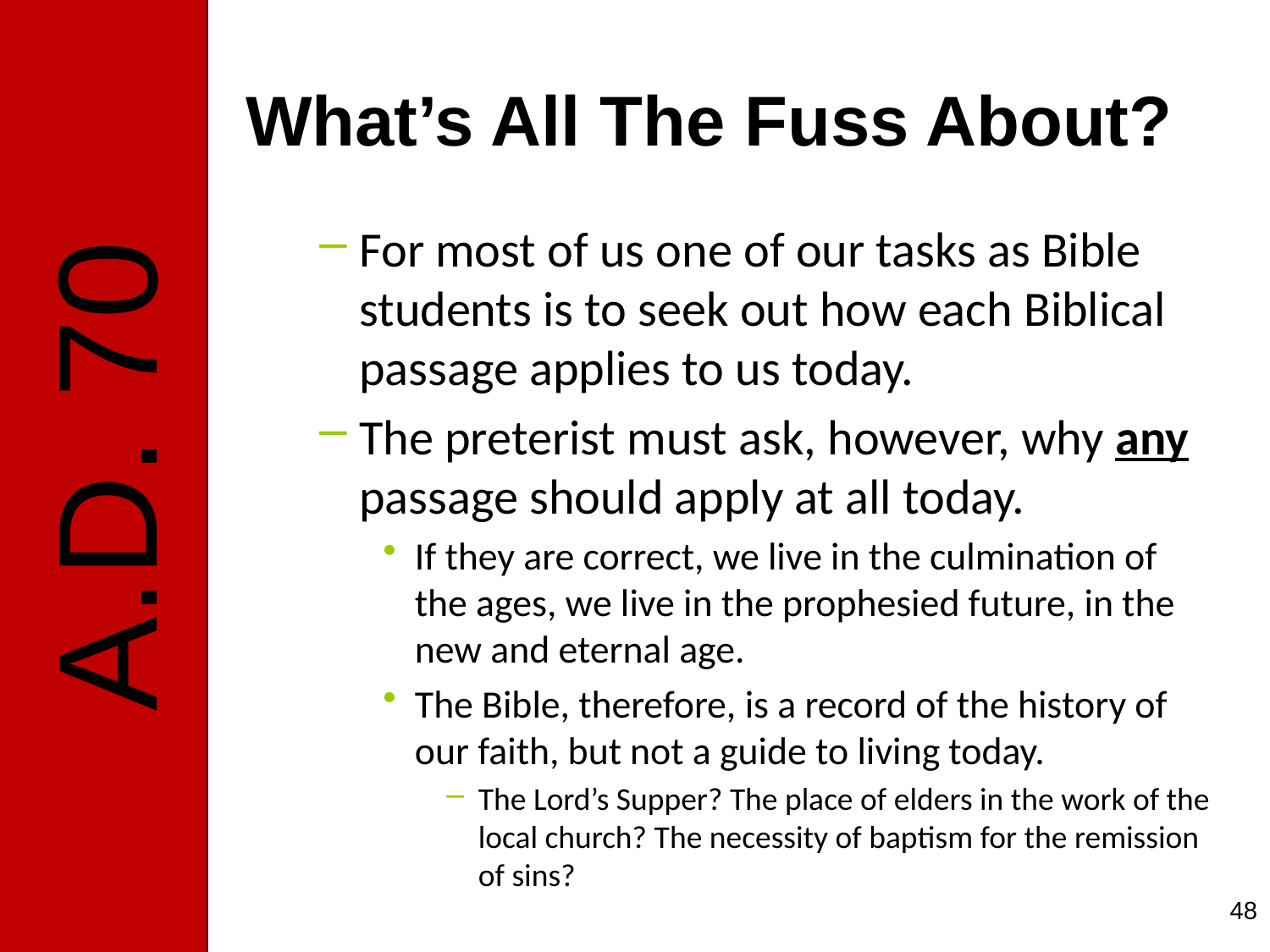

# What’s All The Fuss About?
For most of us one of our tasks as Bible students is to seek out how each Biblical passage applies to us today.
The preterist must ask, however, why any passage should apply at all today.
If they are correct, we live in the culmination of the ages, we live in the prophesied future, in the new and eternal age.
The Bible, therefore, is a record of the history of our faith, but not a guide to living today.
The Lord’s Supper? The place of elders in the work of the local church? The necessity of baptism for the remission of sins?
48